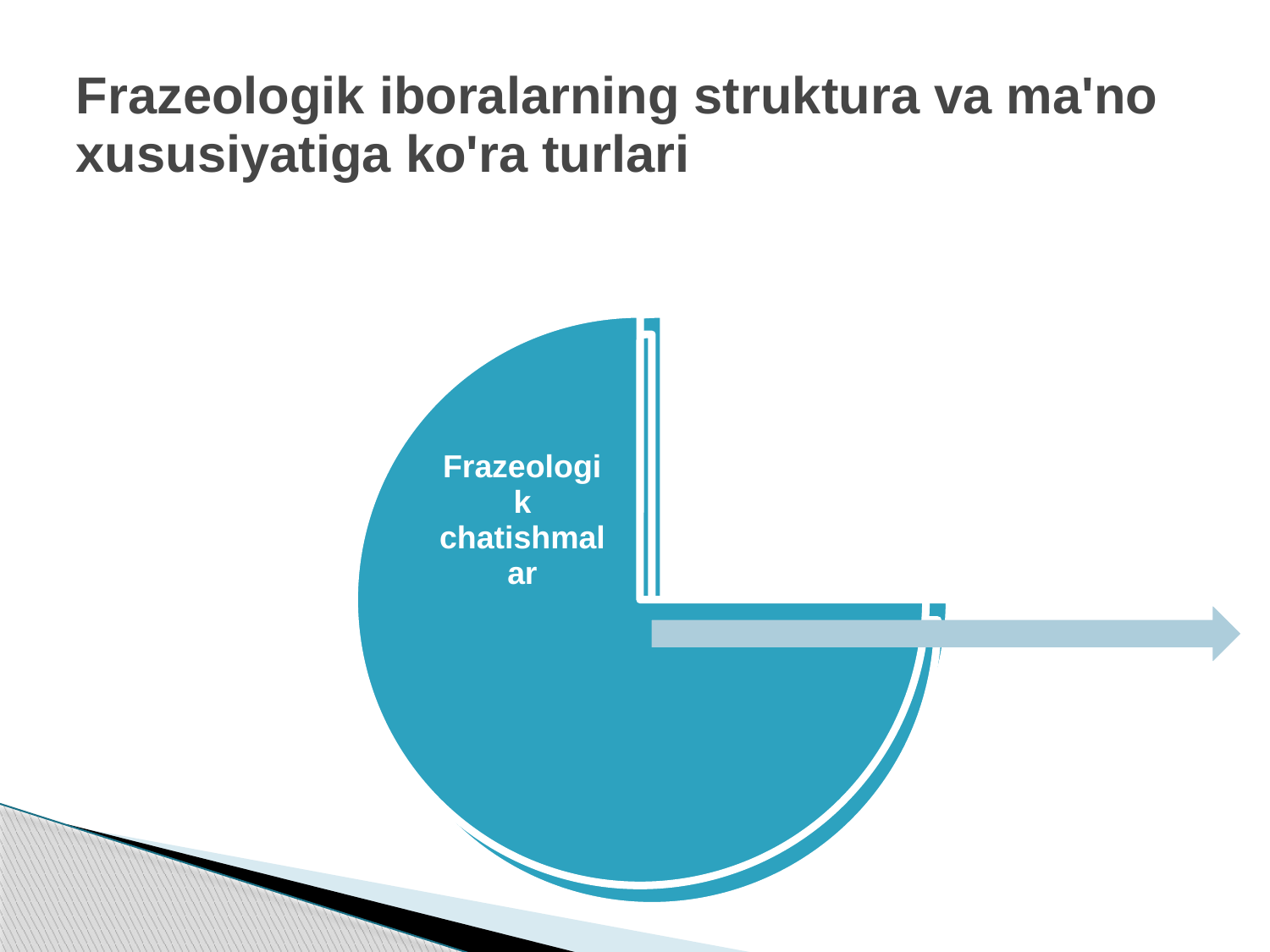

# Frazeologik iboralarning struktura va ma'no xususiyatiga ko'ra turlari
Frazeologik qo'shimchalar
Frazeologik birlashmalar
Frazeologik chatishmalar